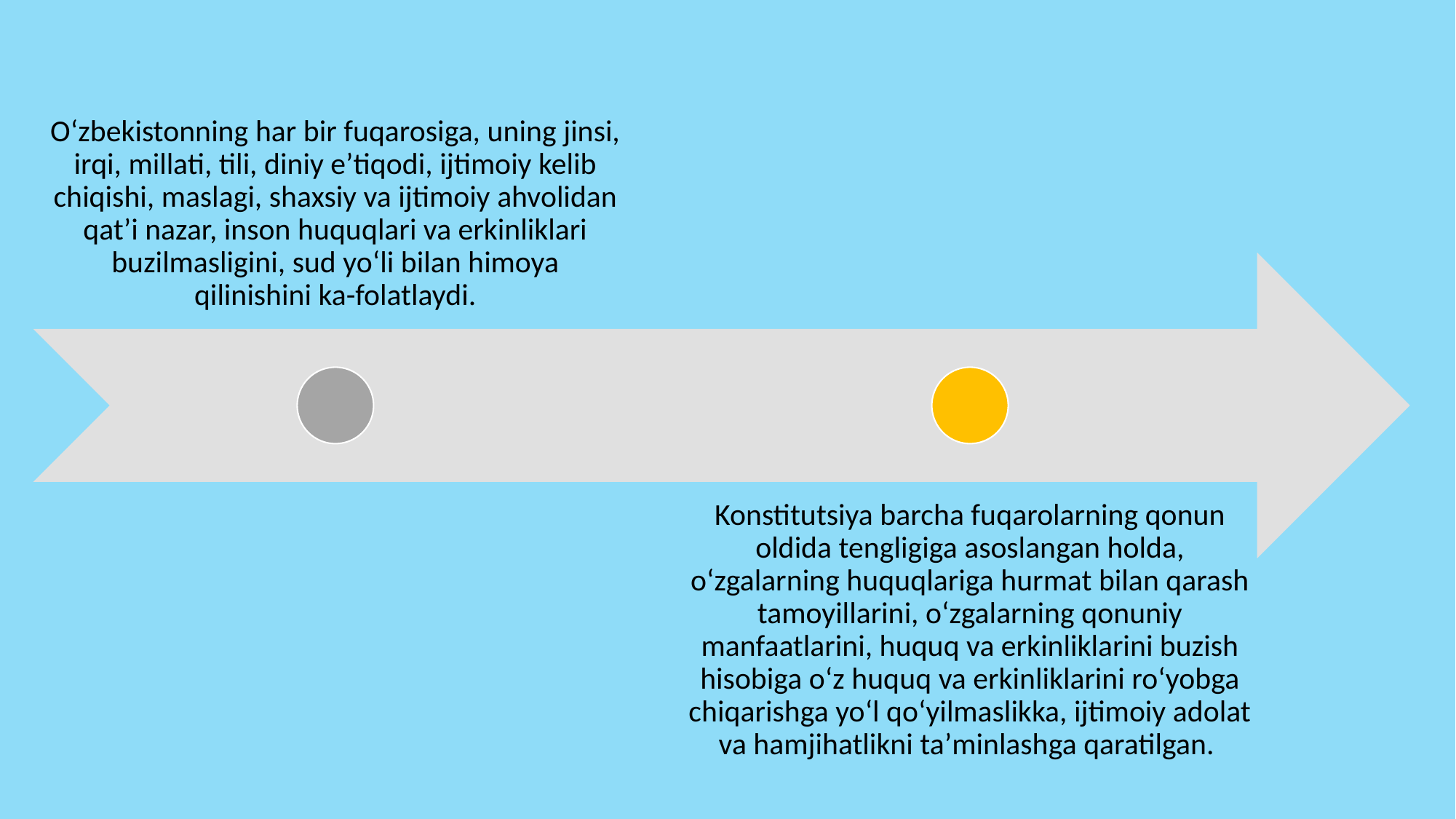

Oʻzbekistonning har bir fuqarosiga, uning jinsi, irqi, millati, tili, diniy eʼtiqodi, ijtimoiy kelib chiqishi, maslagi, shaxsiy va ijtimoiy ahvolidan qatʼi nazar, inson huquqlari va erkinliklari buzilmasligini, sud yoʻli bilan himoya qilinishini ka-folatlaydi.
Konstitutsiya barcha fuqarolarning qonun oldida tengligiga asoslangan holda, oʻzgalarning huquqlariga hurmat bilan qarash tamoyillarini, oʻzgalarning qonuniy manfaatlarini, huquq va erkinliklarini buzish hisobiga oʻz huquq va erkinliklarini roʻyobga chiqarishga yoʻl qoʻyilmaslikka, ijtimoiy adolat va hamjihatlikni taʼminlashga qaratilgan.